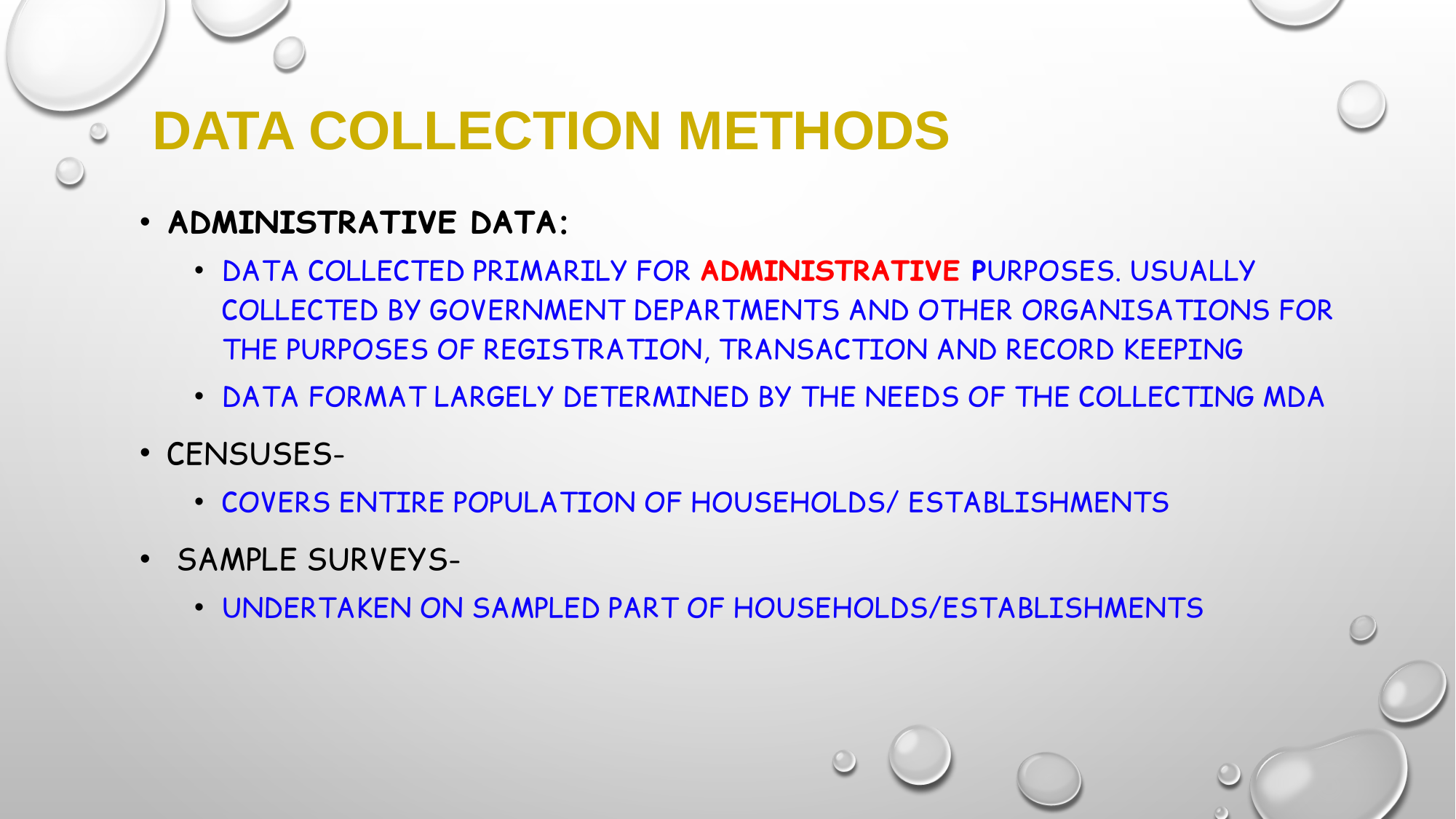

# Data collection methods
Administrative data:
Data collected primarily for administrative purposes. Usually collected by government departments and other organisations for the purposes of registration, transaction and record keeping
Data Format largely determined by the needs of the collecting MDA
Censuses-
covers entire population of Households/ establishments
 sample surveys-
Undertaken on sampled part of households/establishments